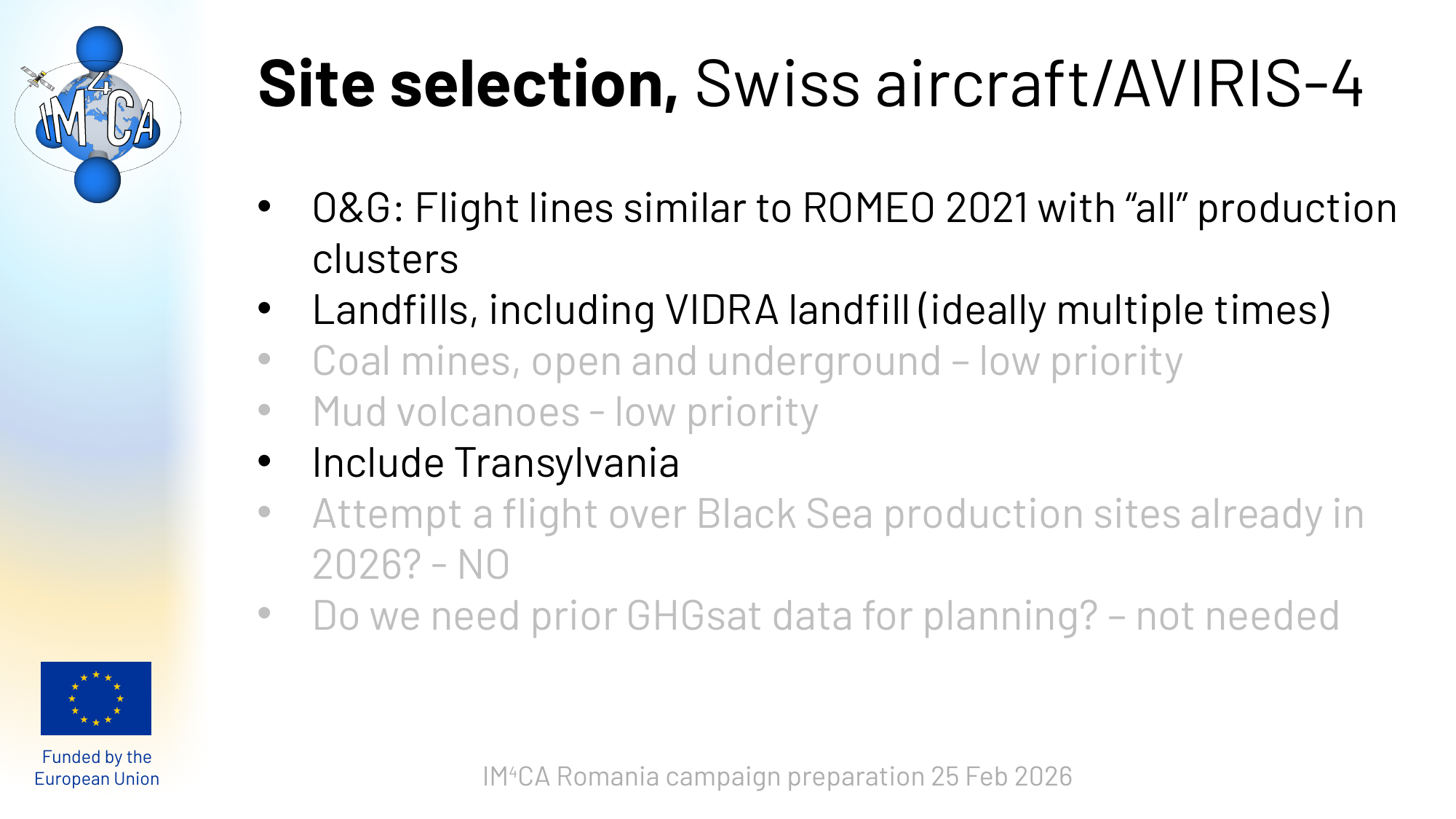

Site selection, Swiss aircraft/AVIRIS-4
O&G: Flight lines similar to ROMEO 2021 with “all” production clusters
Landfills, including VIDRA landfill (ideally multiple times)
Coal mines, open and underground – low priority
Mud volcanoes - low priority
Include Transylvania
Attempt a flight over Black Sea production sites already in 2026? - NO
Do we need prior GHGsat data for planning? – not needed